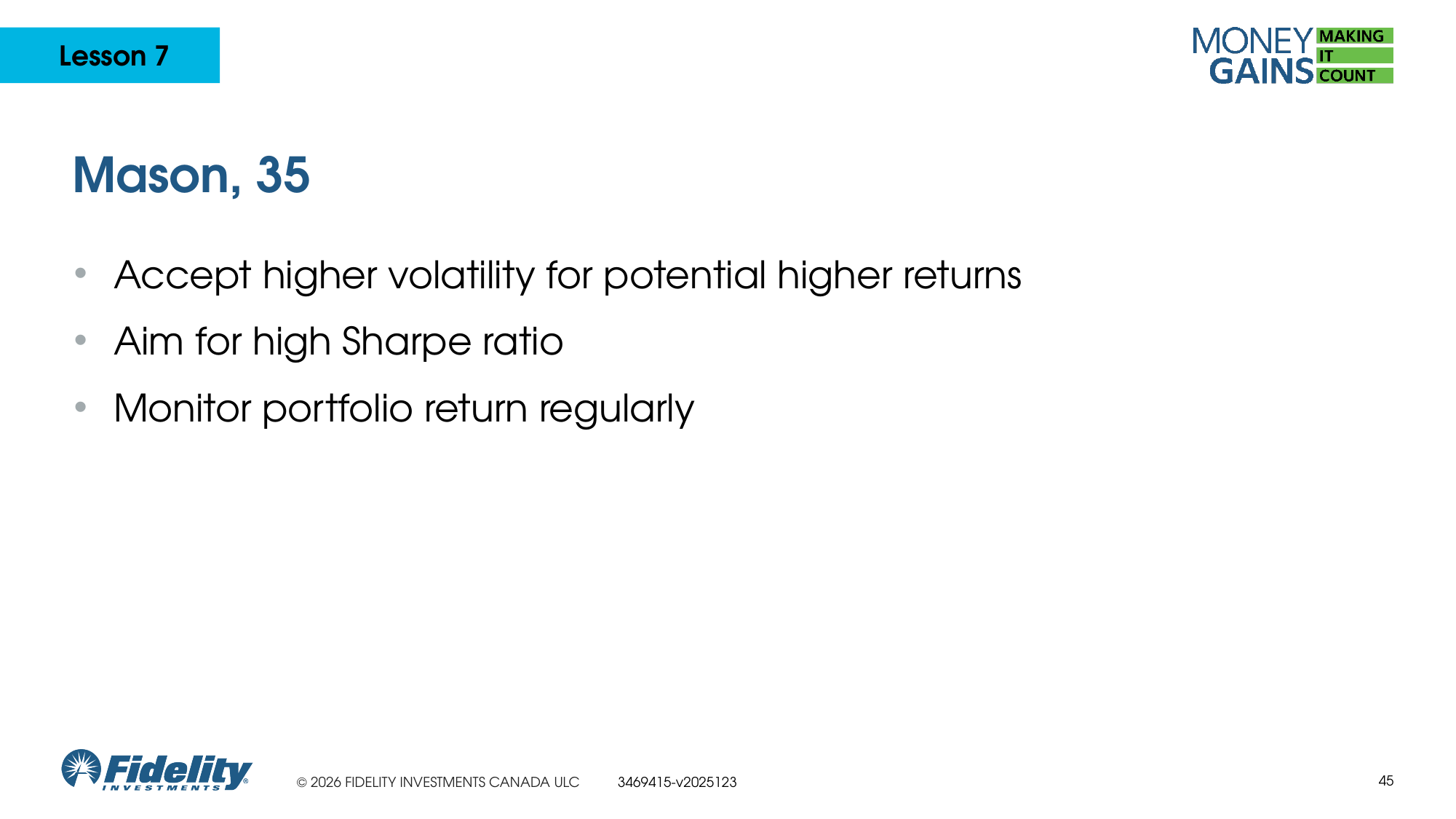

# Mason, 35
Accept higher volatility for potential higher returns
Aim for high Sharpe ratio
Monitor portfolio return regularly

45